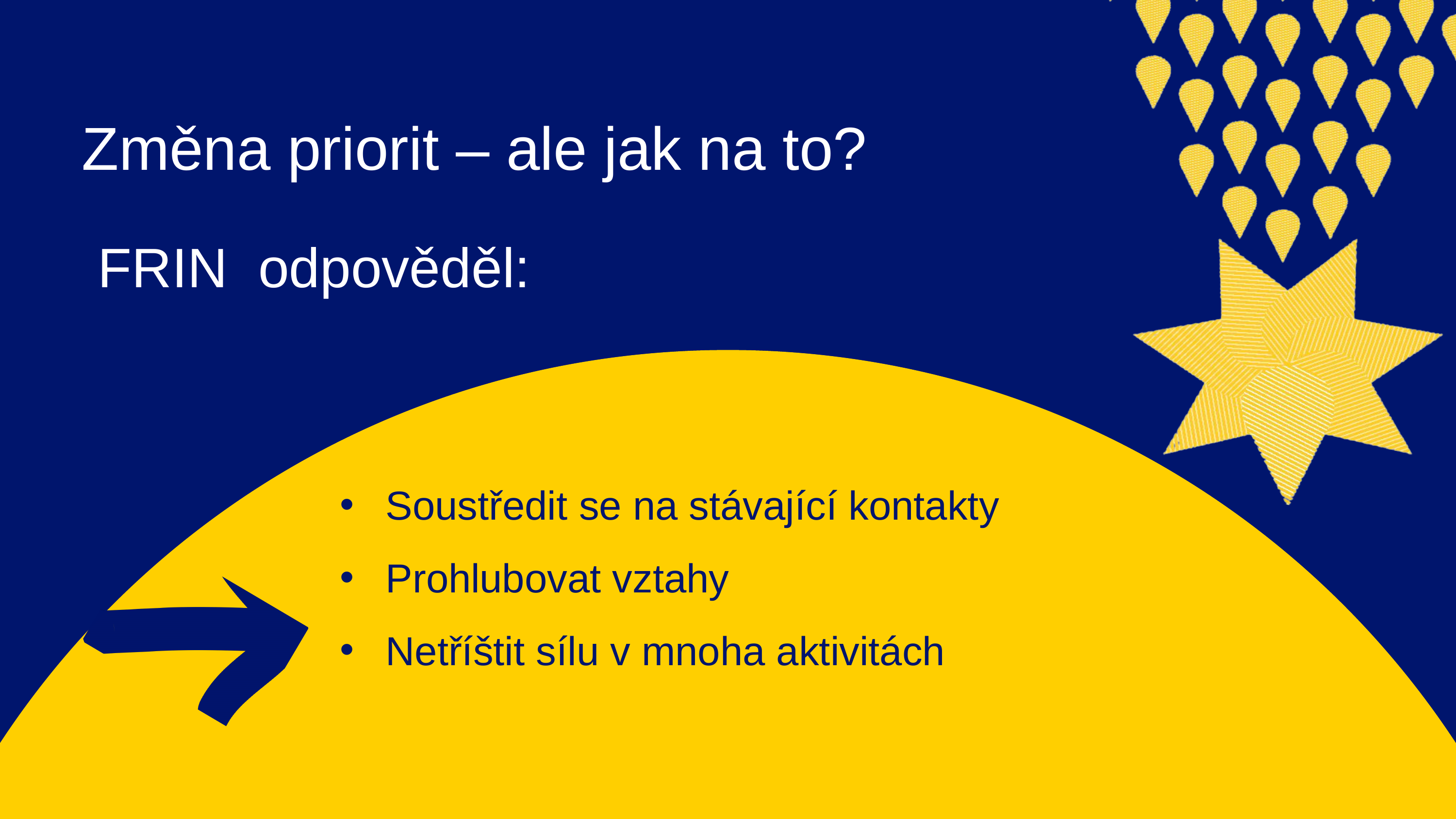

Změna priorit – ale jak na to?
FRIN  odpověděl:

Soustředit se na stávající kontakty
Prohlubovat vztahy
Netříštit sílu v mnoha aktivitách